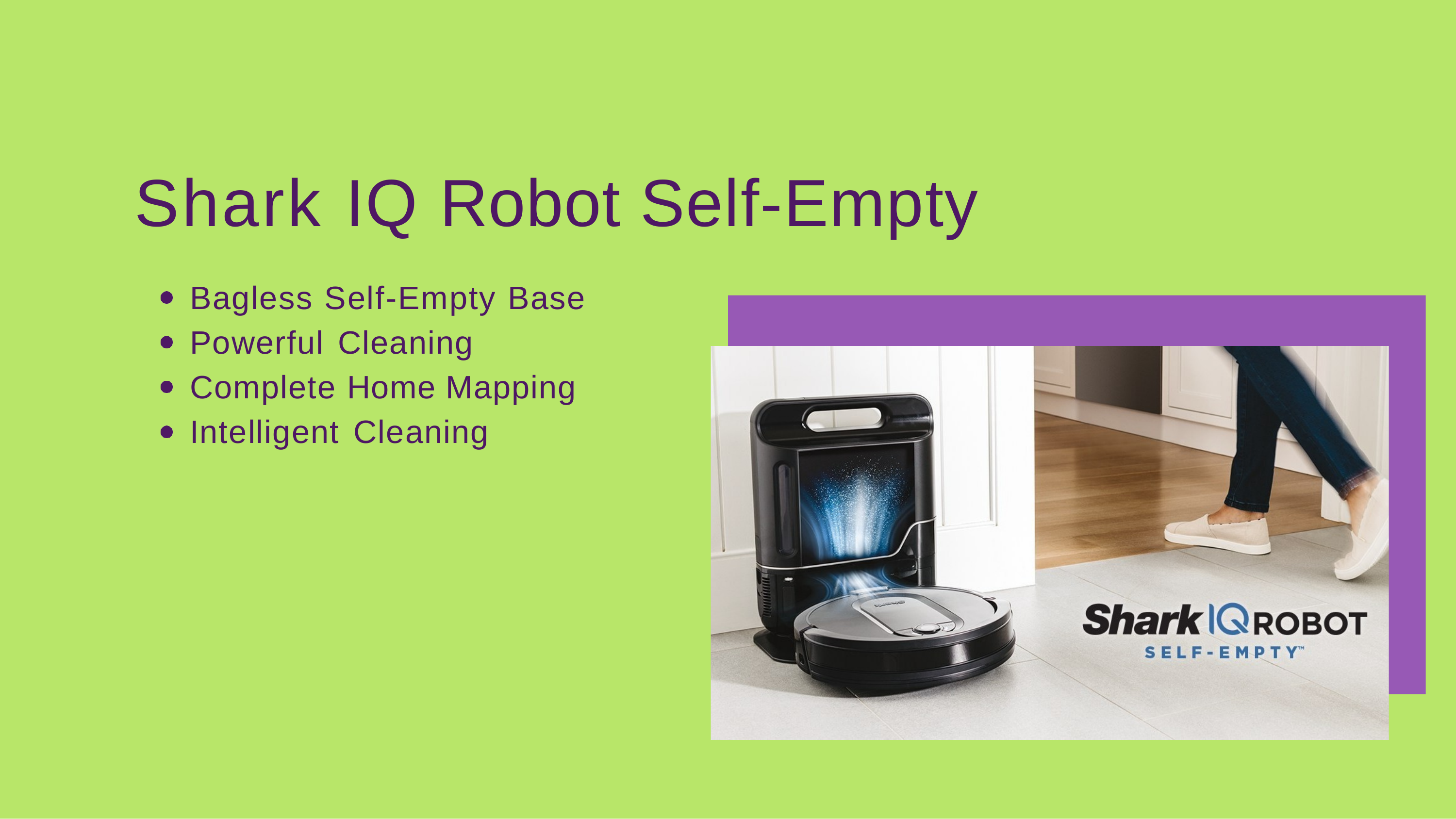

# Shark IQ Robot Self-Empty
Bagless Self-Empty Base  Powerful Cleaning
Complete Home Mapping  Intelligent Cleaning